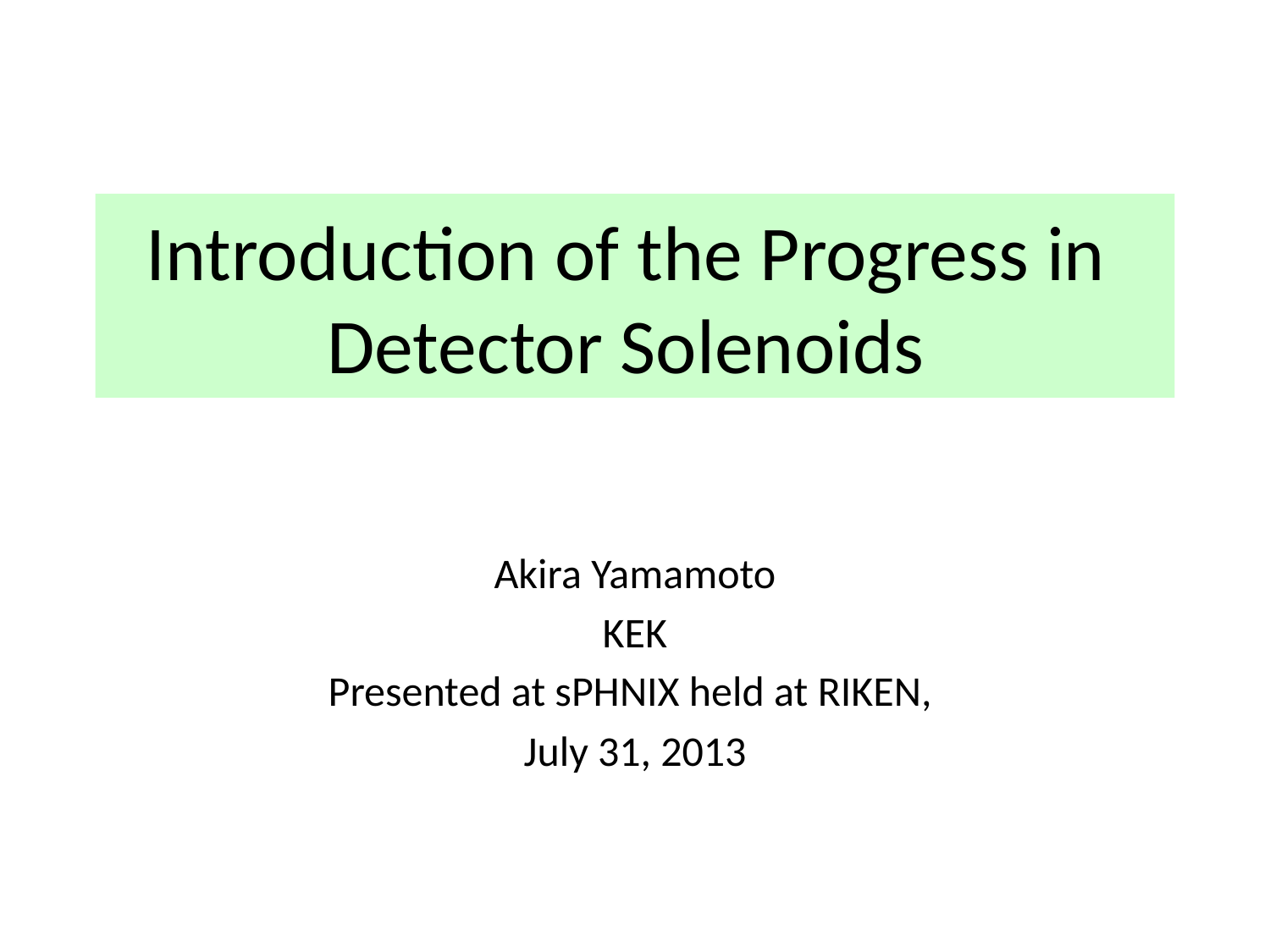

# Introduction of the Progress in Detector Solenoids
Akira Yamamoto
KEK
Presented at sPHNIX held at RIKEN,
July 31, 2013